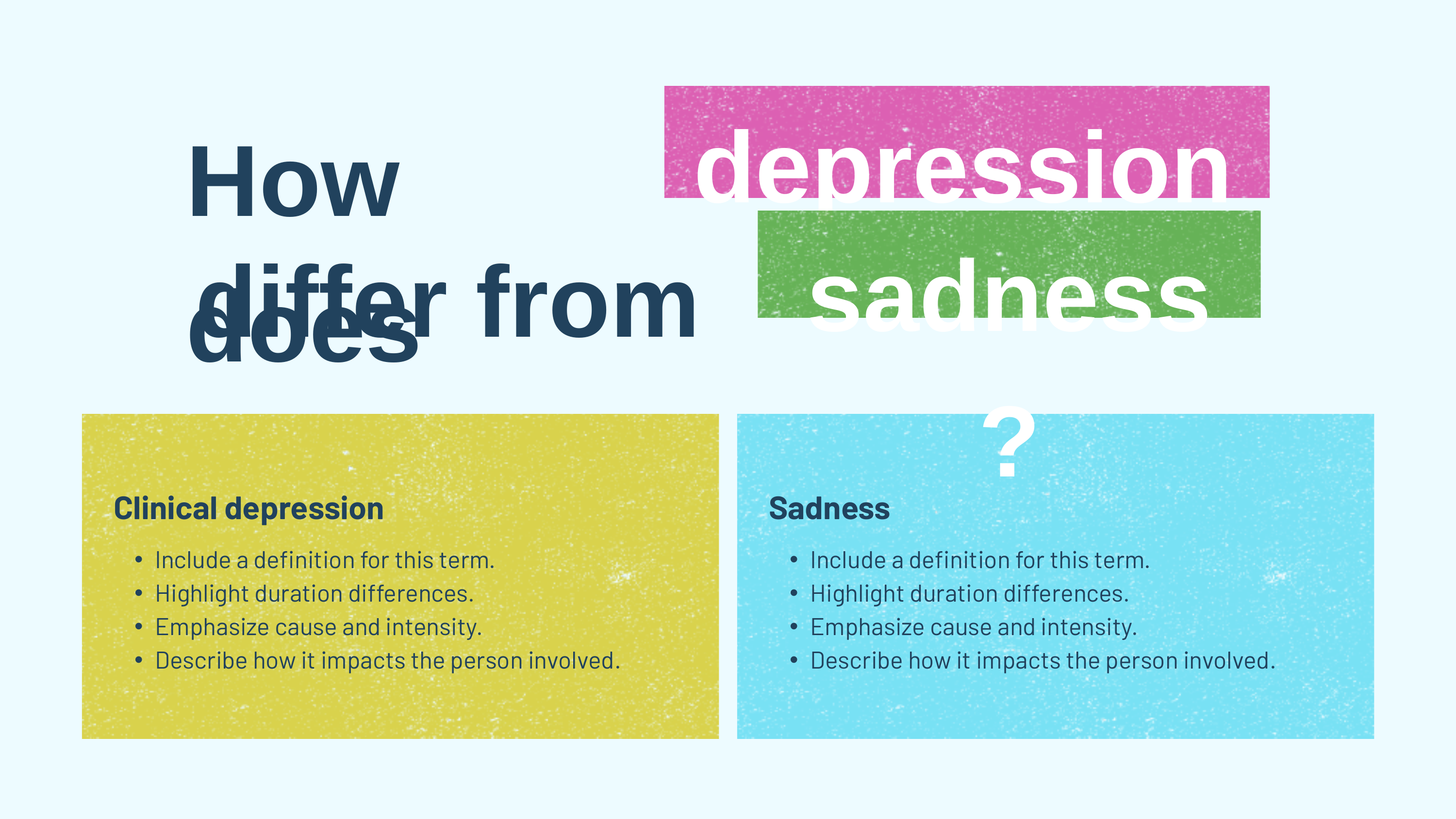

depression

How does
sadness?

differ from

Clinical depression
Include a definition for this term.
Highlight duration differences.
Emphasize cause and intensity.
Describe how it impacts the person involved.
Sadness
Include a definition for this term.
Highlight duration differences.
Emphasize cause and intensity.
Describe how it impacts the person involved.